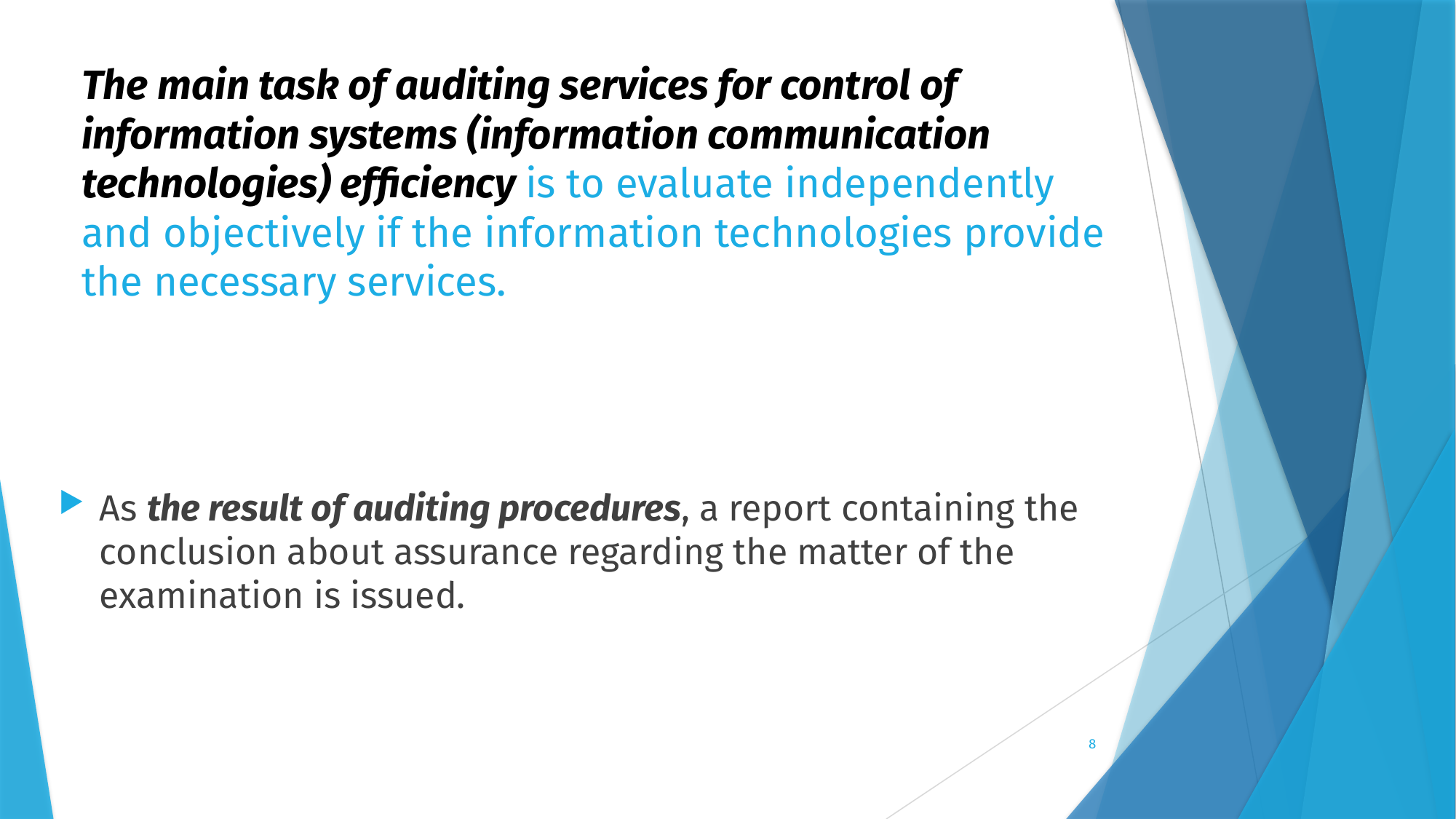

# The main task of auditing services for control of information systems (information communication technologies) efficiency is to evaluate independently and objectively if the information technologies provide the necessary services.
As the result of auditing procedures, a report containing the conclusion about assurance regarding the matter of the examination is issued.
8